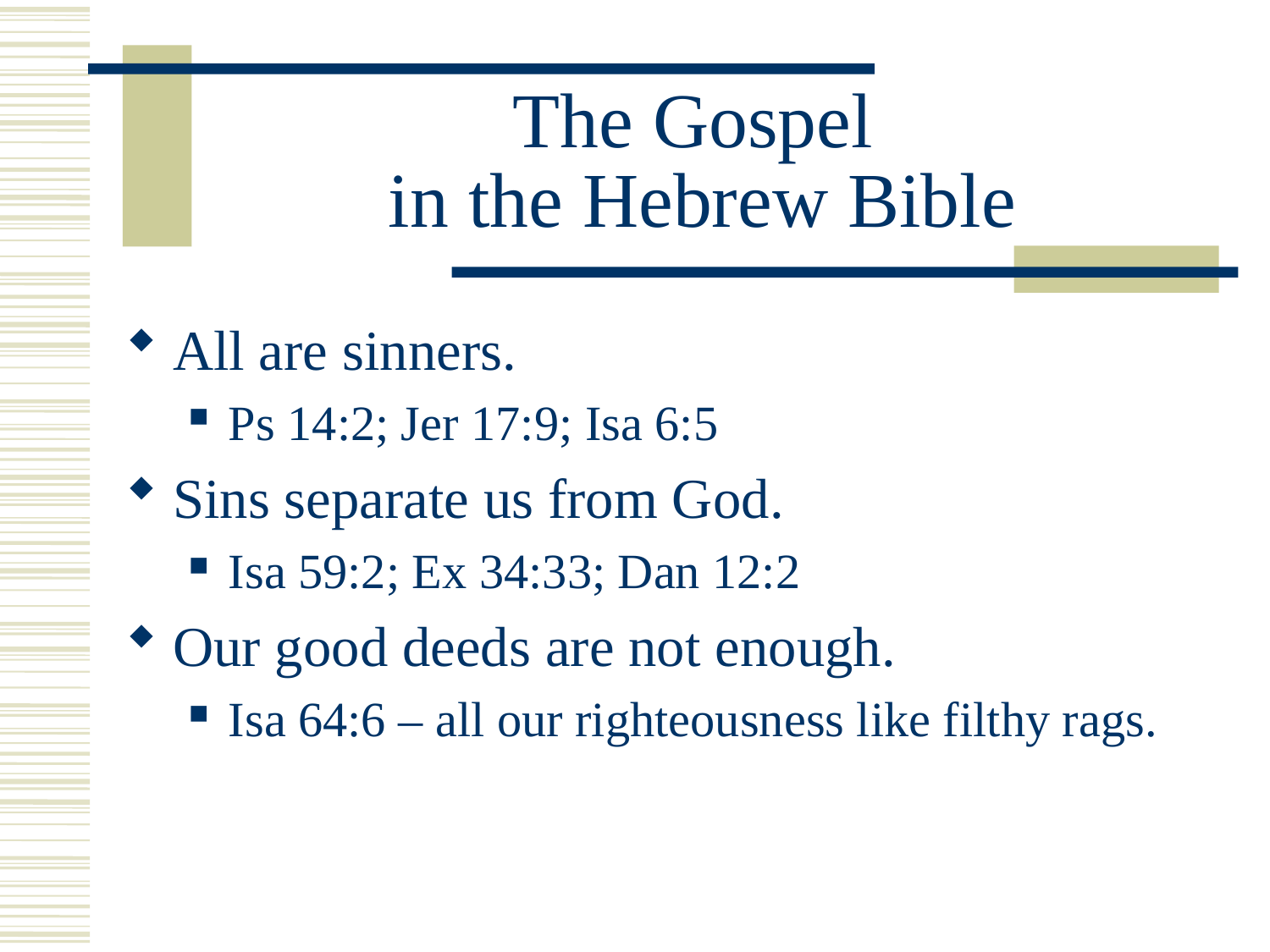

# The Gospel in the Hebrew Bible
All are sinners.
Ps 14:2; Jer 17:9; Isa 6:5
Sins separate us from God.
Isa 59:2; Ex 34:33; Dan 12:2
Our good deeds are not enough.
Isa 64:6 – all our righteousness like filthy rags.